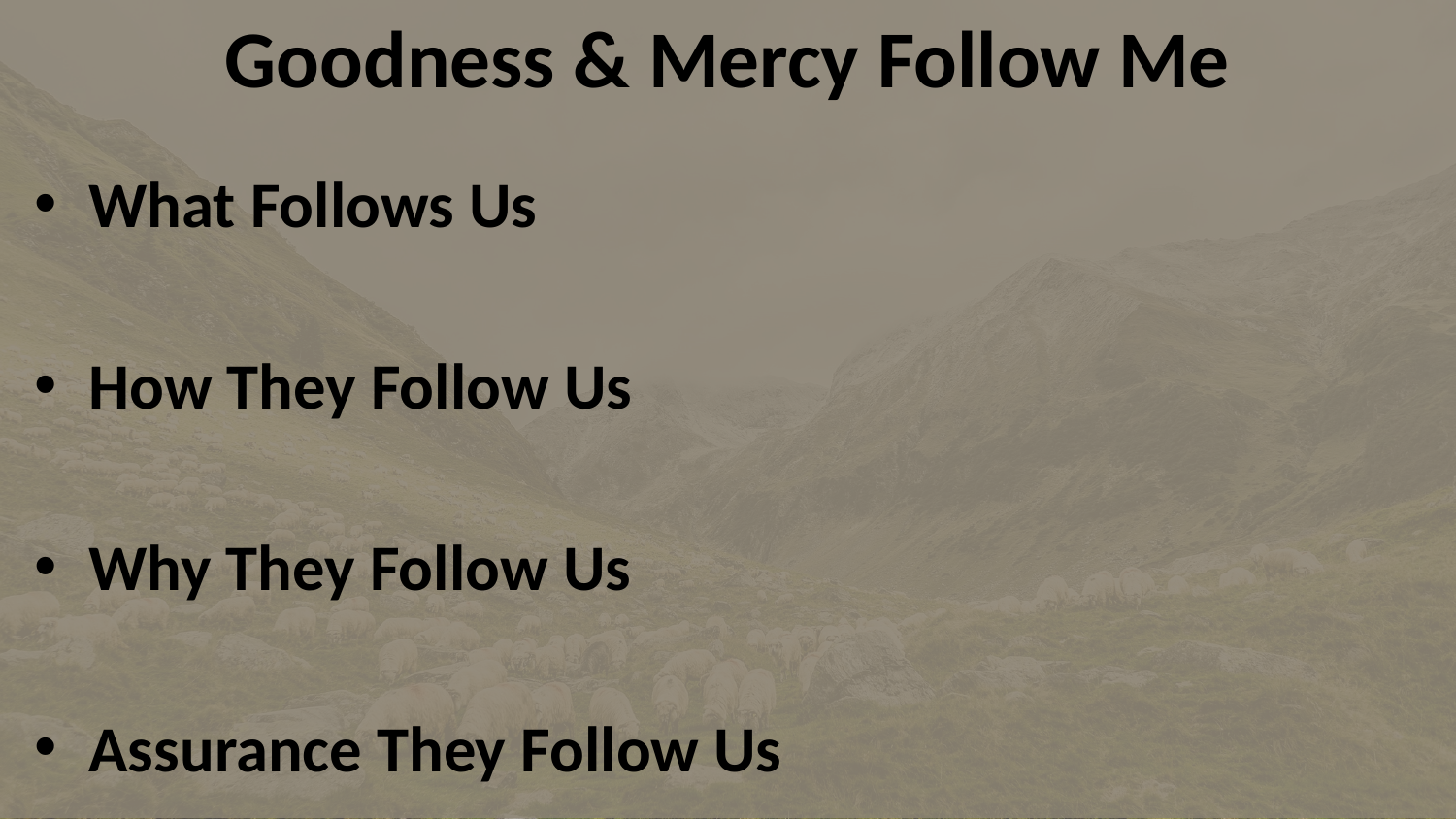

Goodness & Mercy Follow Me
What Follows Us

How They Follow Us

Why They Follow Us

Assurance They Follow Us